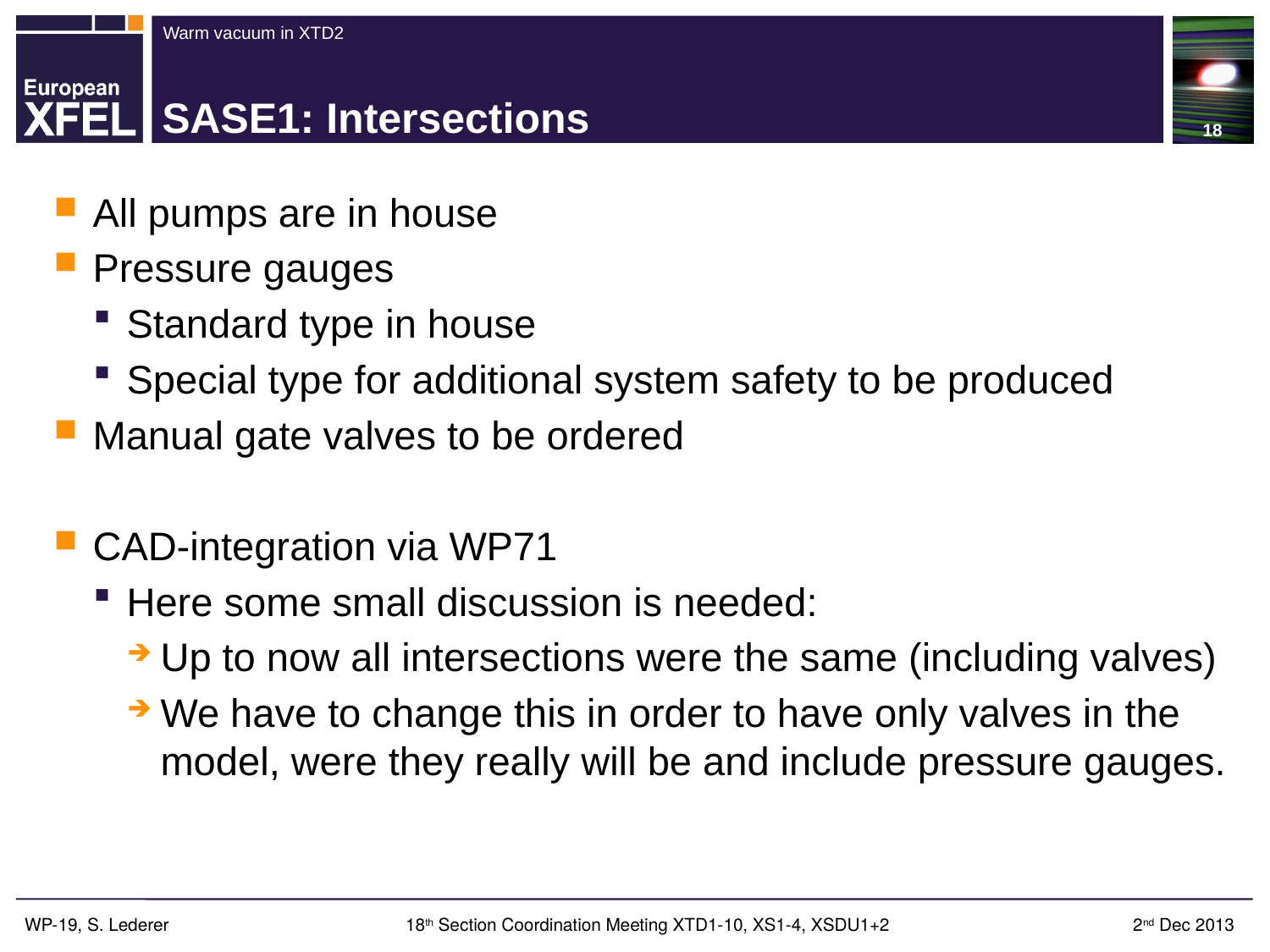

18
# SASE1: Intersections
All pumps are in house
Pressure gauges
Standard type in house
Special type for additional system safety to be produced
Manual gate valves to be ordered

CAD-integration via WP71
Here some small discussion is needed:
Up to now all intersections were the same (including valves)
We have to change this in order to have only valves in the model, were they really will be and include pressure gauges.